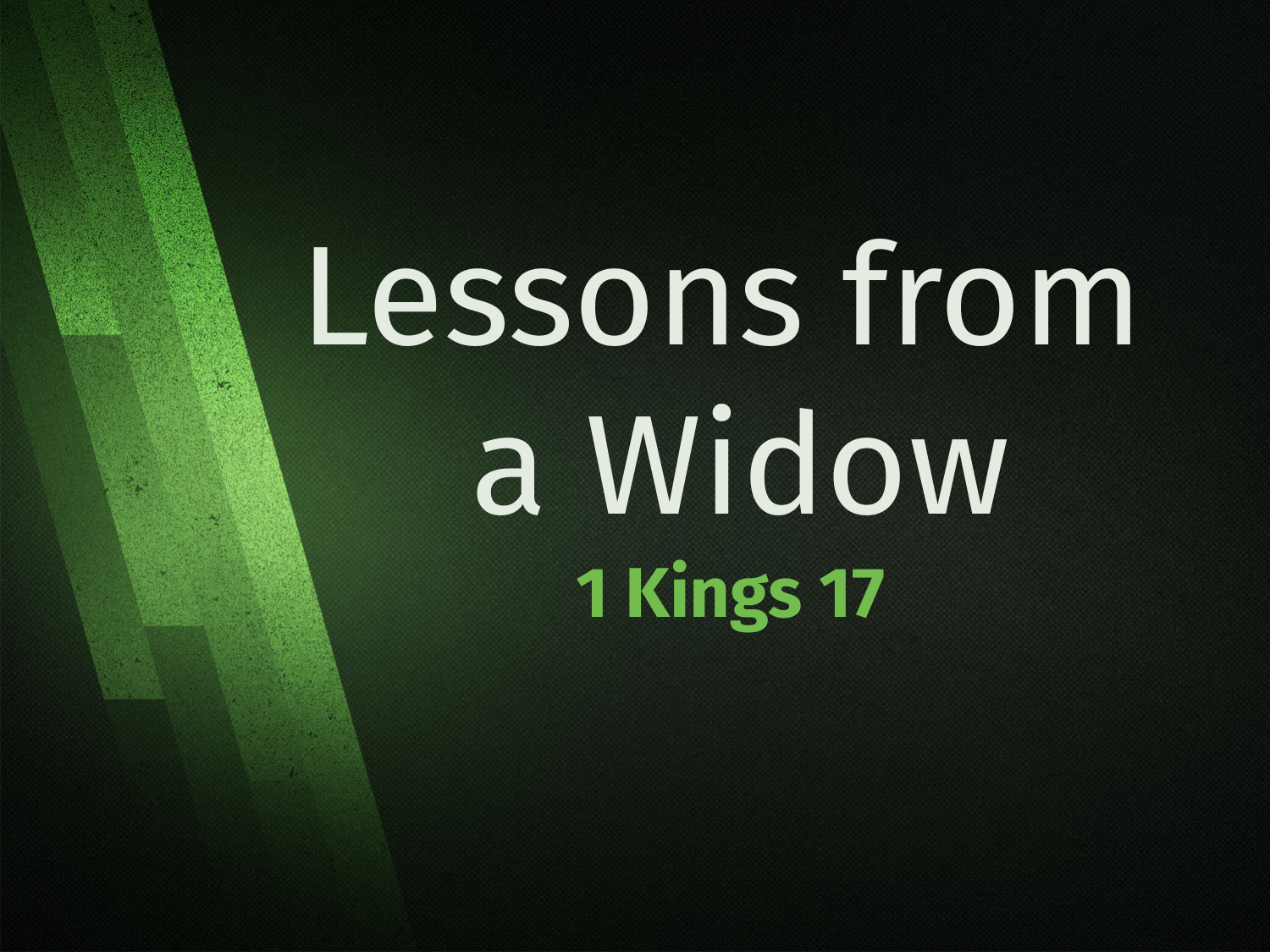

# Lessons from a Widow
1 Kings 17